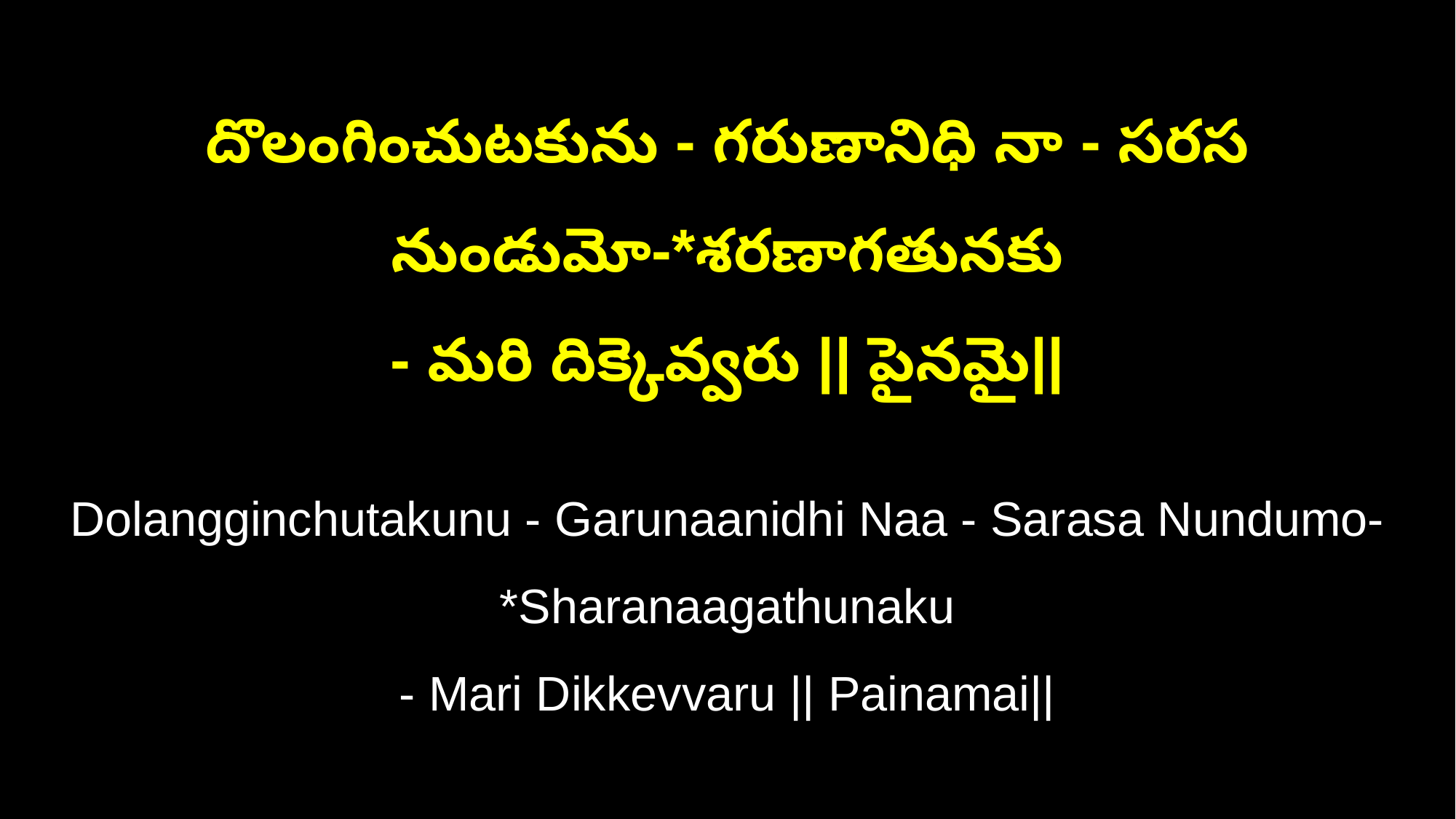

దొలంగించుటకును - గరుణానిధి నా - సరస నుండుమో-*శరణాగతునకు
- మరి దిక్కెవ్వరు || పైనమై||
Dolangginchutakunu - Garunaanidhi Naa - Sarasa Nundumo-*Sharanaagathunaku
- Mari Dikkevvaru || Painamai||